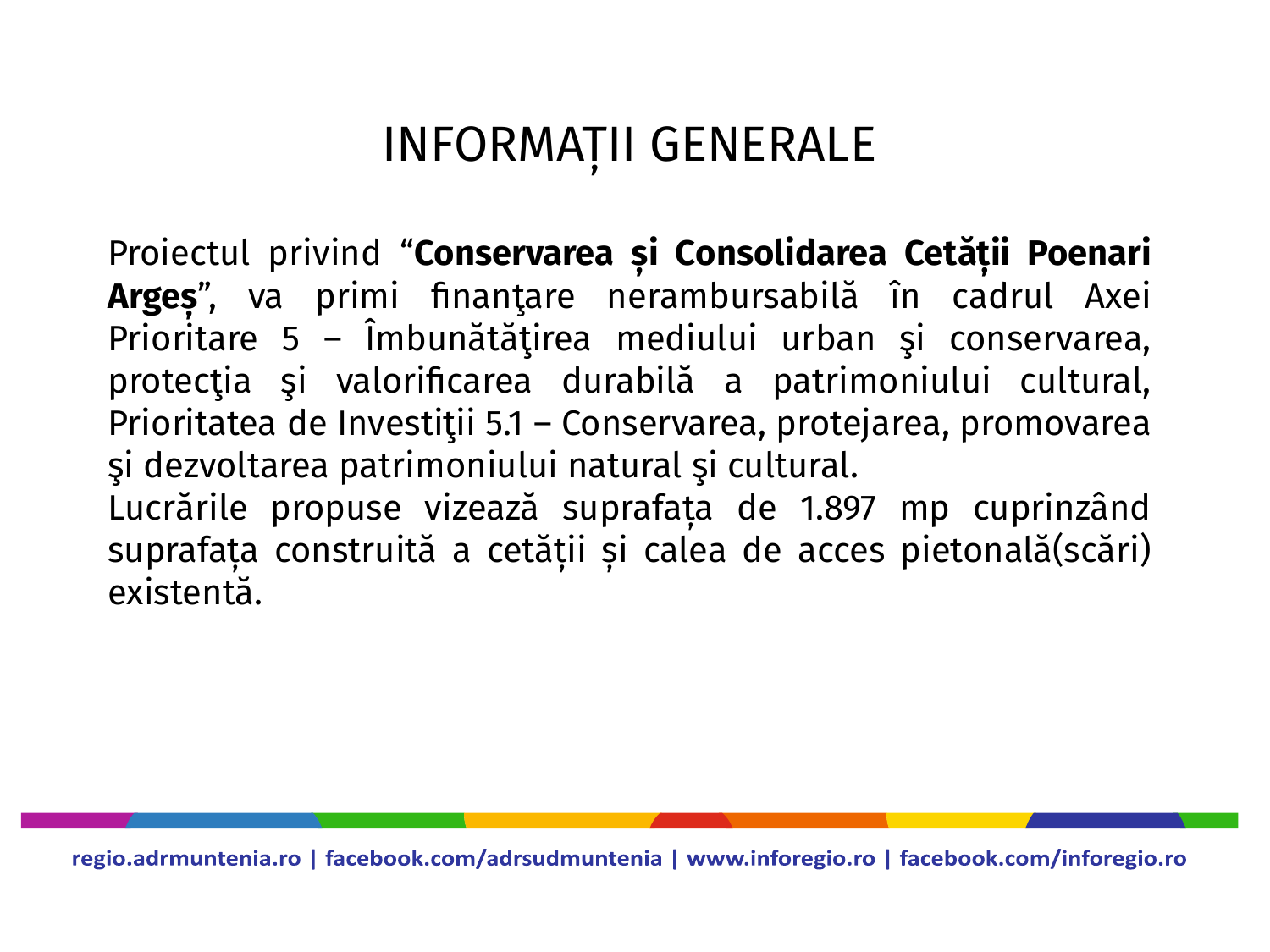

#
INFORMAŢII GENERALE

Proiectul privind “Conservarea și Consolidarea Cetății Poenari Argeș”, va primi finanţare nerambursabilă în cadrul Axei Prioritare 5 – Îmbunătăţirea mediului urban şi conservarea, protecţia şi valorificarea durabilă a patrimoniului cultural, Prioritatea de Investiţii 5.1 – Conservarea, protejarea, promovarea şi dezvoltarea patrimoniului natural şi cultural.
Lucrările propuse vizează suprafaţa de 1.897 mp cuprinzând suprafaţa construită a cetăţii şi calea de acces pietonală(scări) existentă.